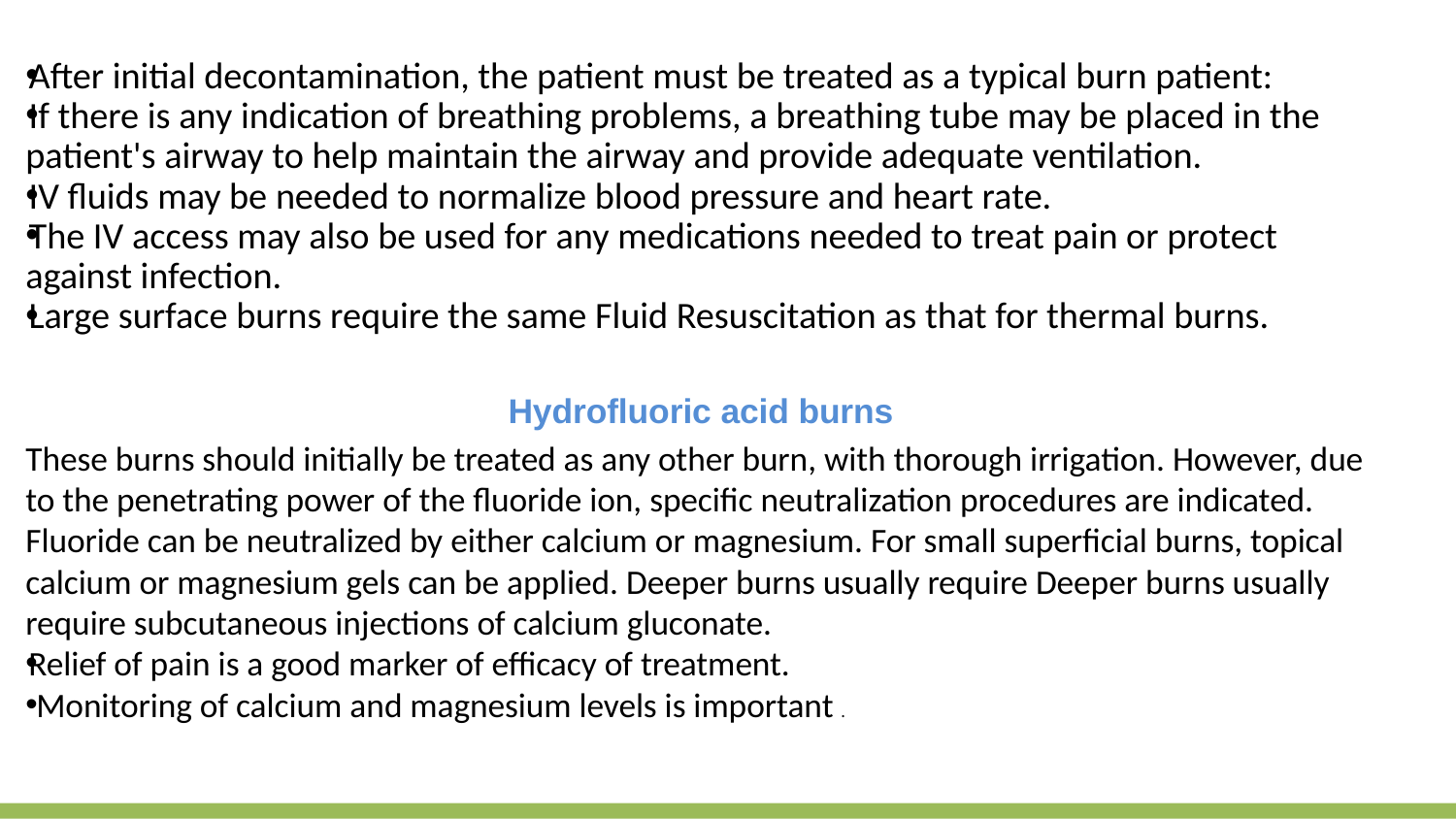

After initial decontamination, the patient must be treated as a typical burn patient:
If there is any indication of breathing problems, a breathing tube may be placed in the patient's airway to help maintain the airway and provide adequate ventilation.
IV fluids may be needed to normalize blood pressure and heart rate.
The IV access may also be used for any medications needed to treat pain or protect against infection.
Large surface burns require the same Fluid Resuscitation as that for thermal burns.

 Hydrofluoric acid burns
These burns should initially be treated as any other burn, with thorough irrigation. However, due to the penetrating power of the fluoride ion, specific neutralization procedures are indicated. Fluoride can be neutralized by either calcium or magnesium. For small superficial burns, topical calcium or magnesium gels can be applied. Deeper burns usually require Deeper burns usually require subcutaneous injections of calcium gluconate.
Relief of pain is a good marker of efficacy of treatment.
 Monitoring of calcium and magnesium levels is important .